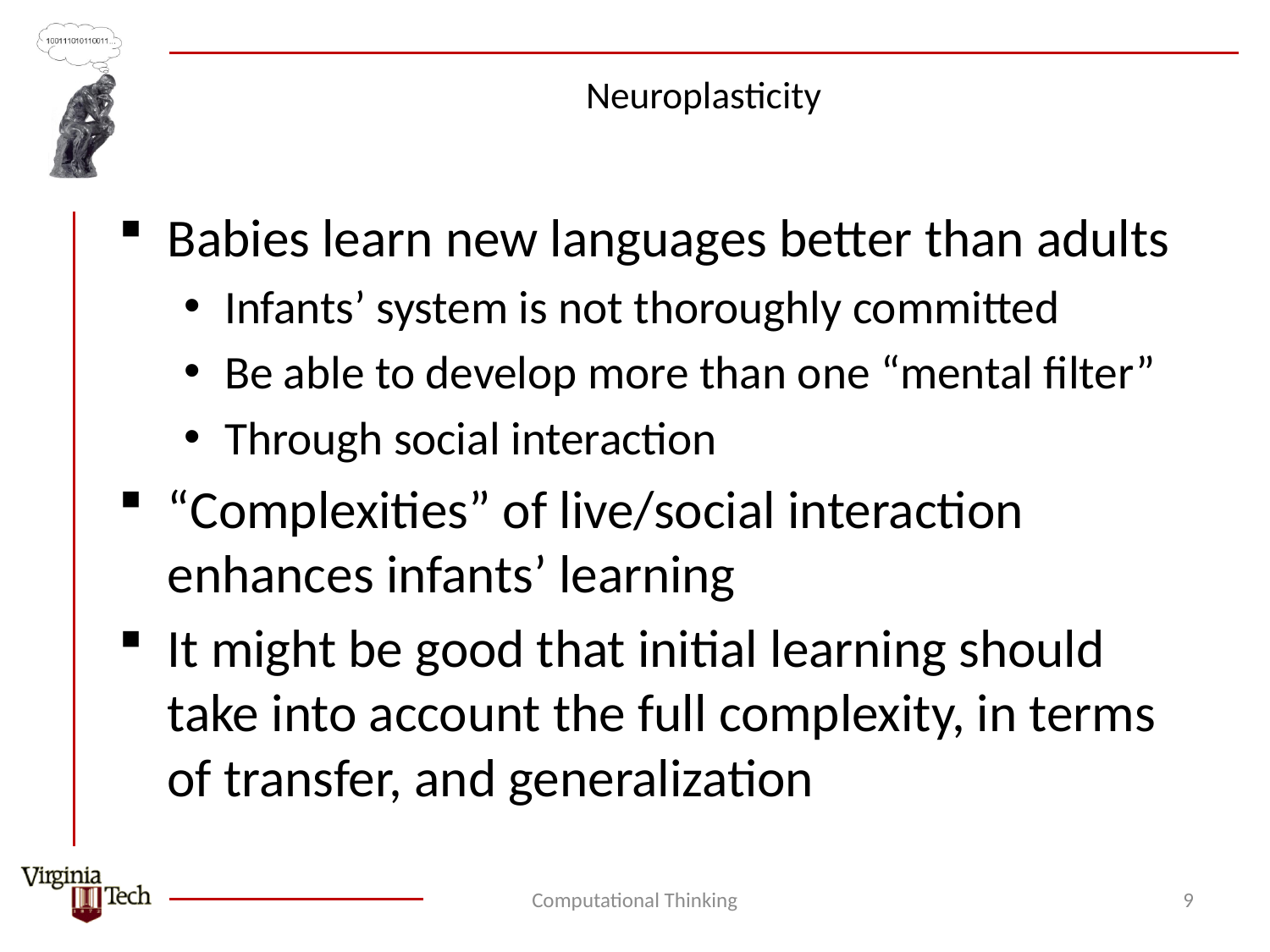

# Neuroplasticity
Babies learn new languages better than adults
Infants’ system is not thoroughly committed
Be able to develop more than one “mental filter”
Through social interaction
“Complexities” of live/social interaction enhances infants’ learning
It might be good that initial learning should take into account the full complexity, in terms of transfer, and generalization
Computational Thinking
9